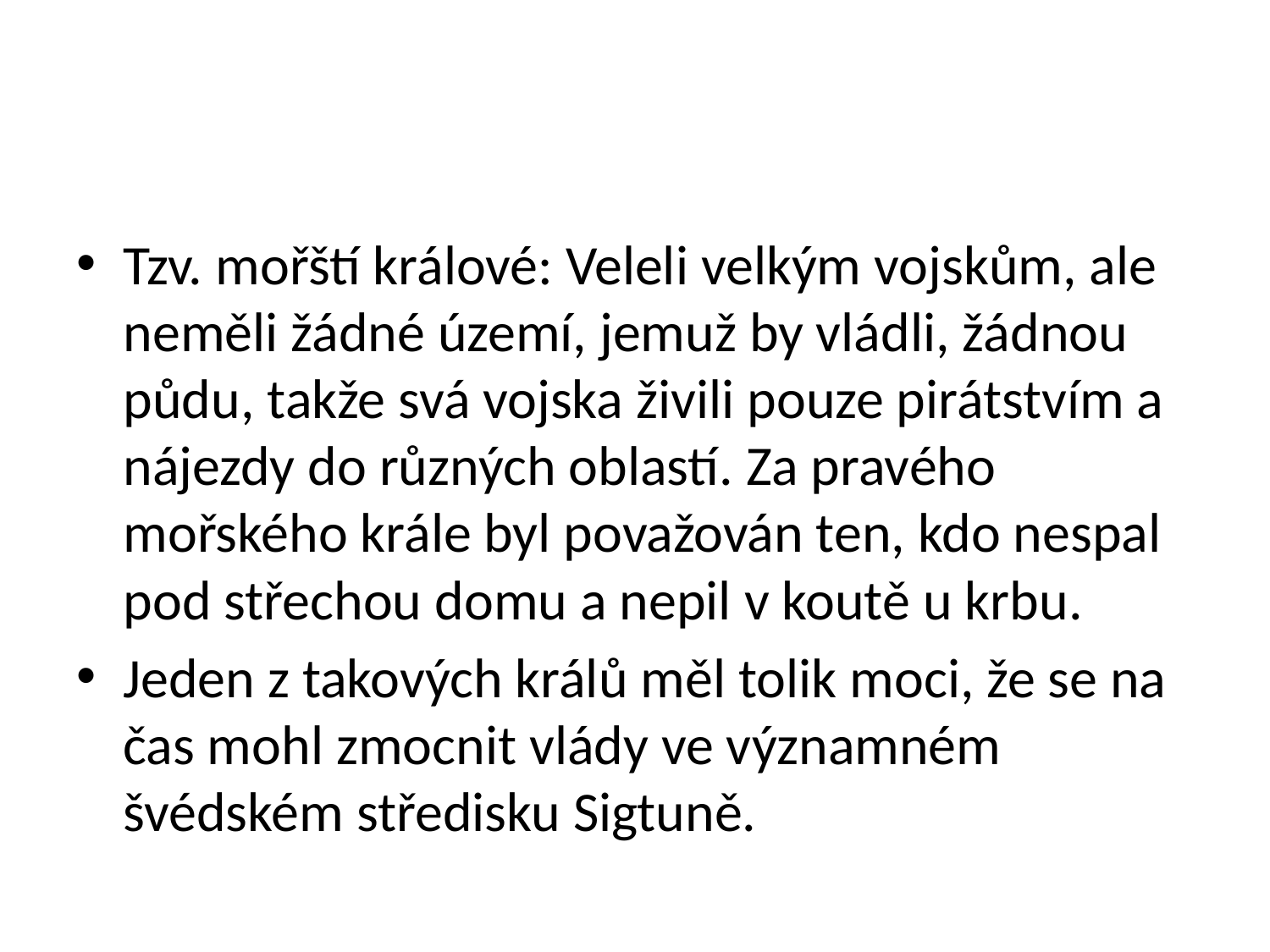

#
Tzv. mořští králové: Veleli velkým vojskům, ale neměli žádné území, jemuž by vládli, žádnou půdu, takže svá vojska živili pouze pirátstvím a nájezdy do různých oblastí. Za pravého mořského krále byl považován ten, kdo nespal pod střechou domu a nepil v koutě u krbu.
Jeden z takových králů měl tolik moci, že se na čas mohl zmocnit vlády ve významném švédském středisku Sigtuně.